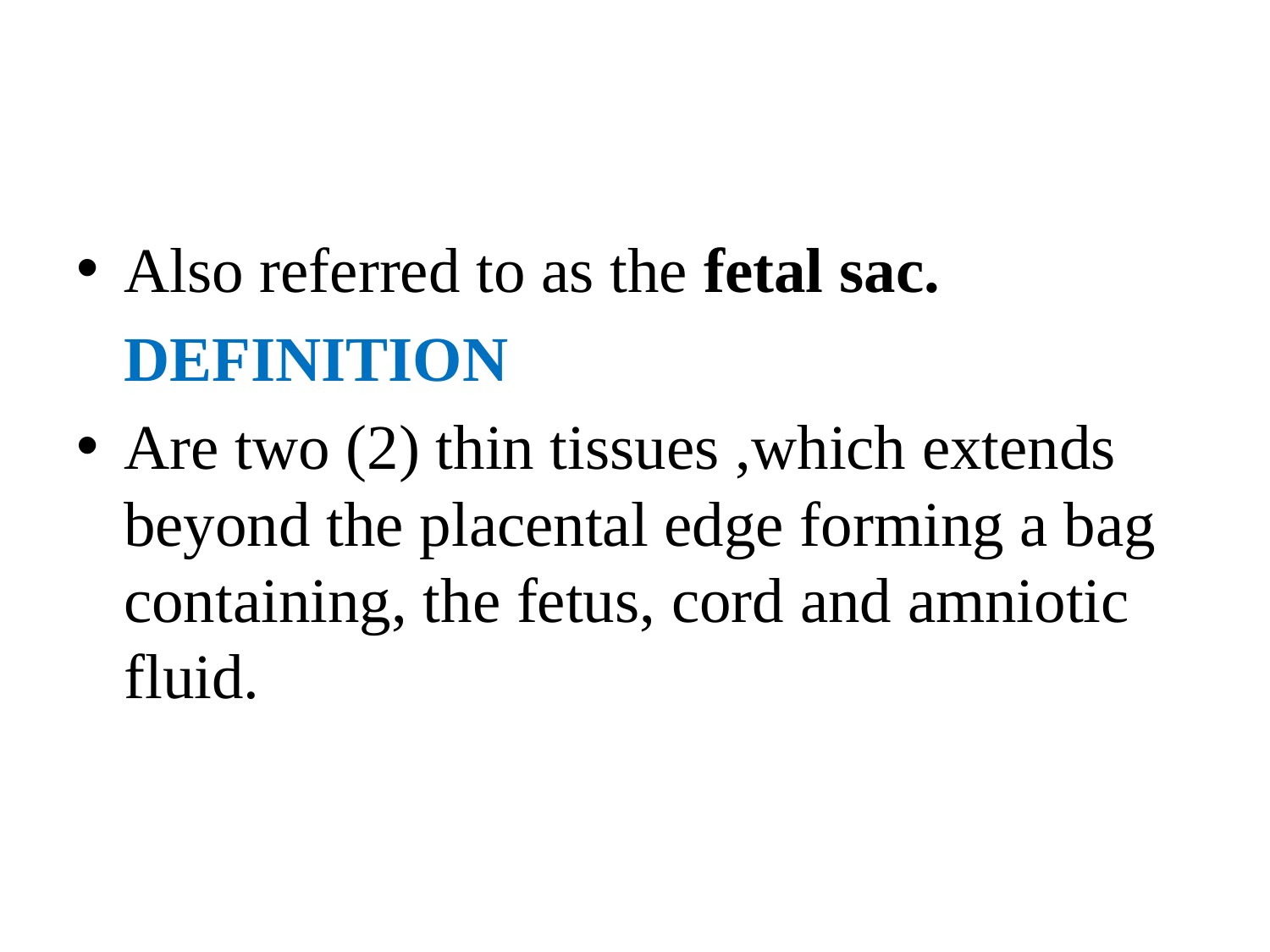

Also referred to as the fetal sac.
	DEFINITION
Are two (2) thin tissues ,which extends beyond the placental edge forming a bag containing, the fetus, cord and amniotic fluid.